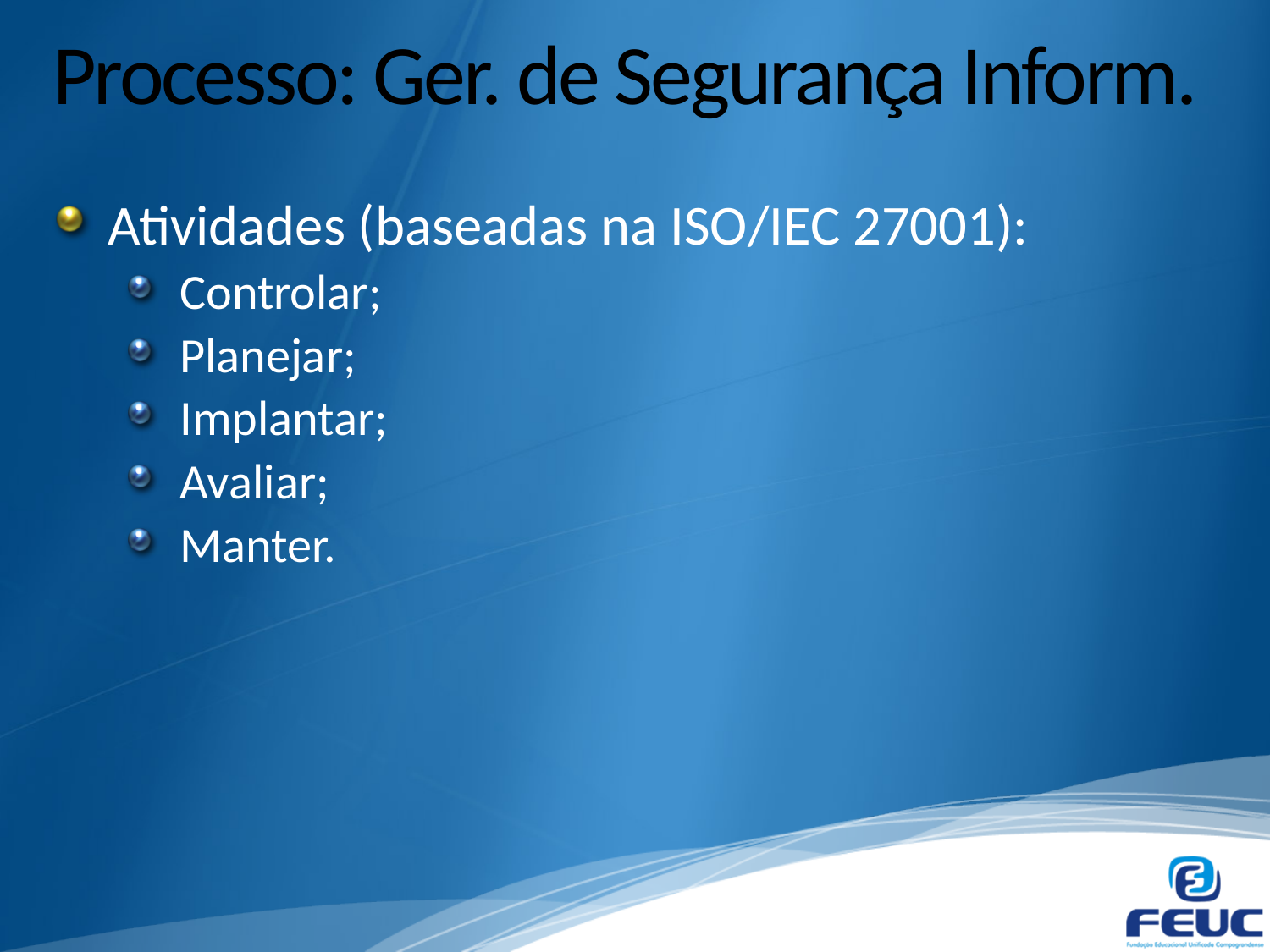

# Processo: Ger. de Segurança Inform.
Atividades (baseadas na ISO/IEC 27001):
Controlar;
Planejar;
Implantar;
Avaliar;
Manter.